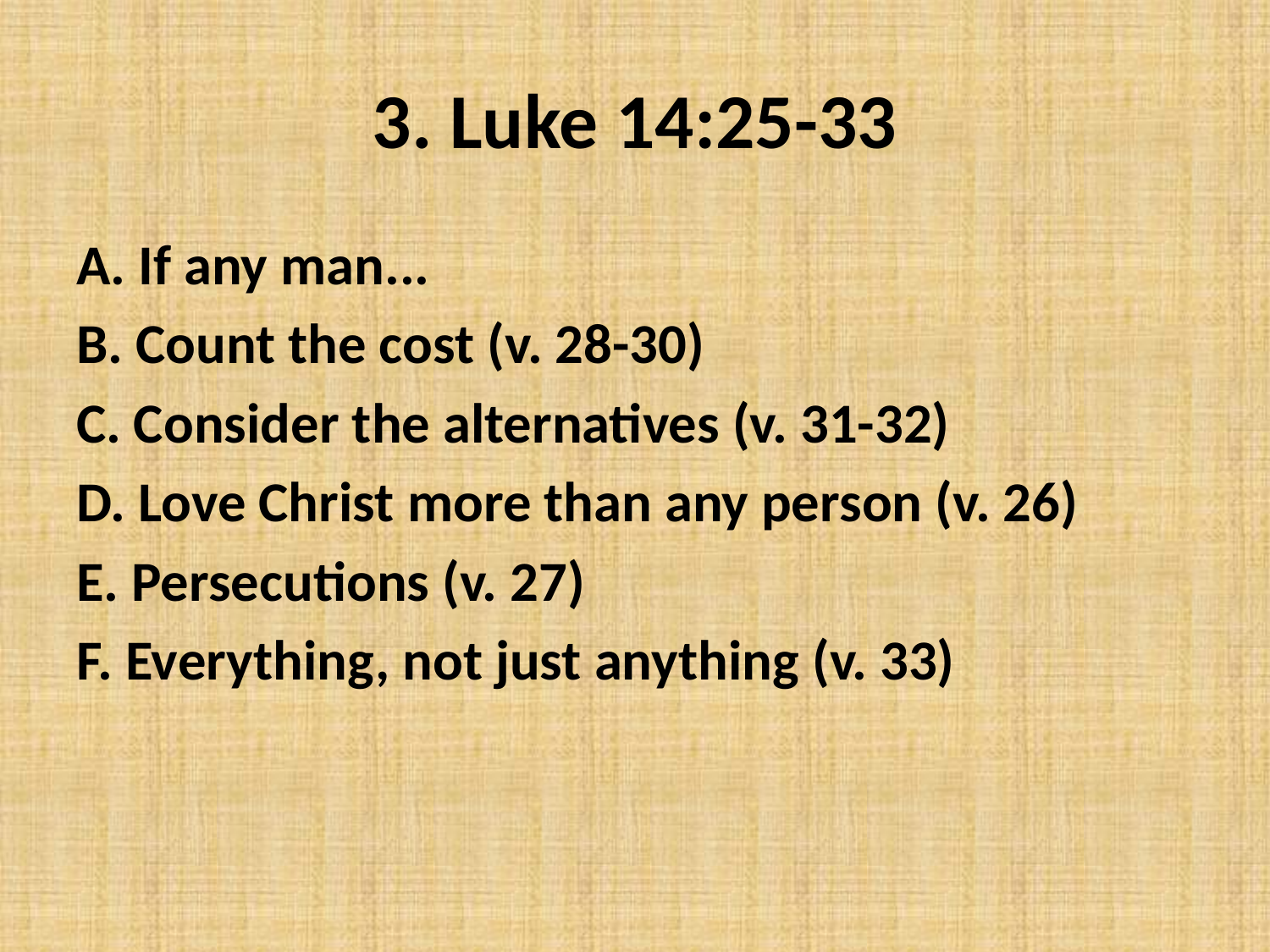

# 3. Luke 14:25-33
A. If any man...
B. Count the cost (v. 28-30)
C. Consider the alternatives (v. 31-32)
D. Love Christ more than any person (v. 26)
E. Persecutions (v. 27)
F. Everything, not just anything (v. 33)